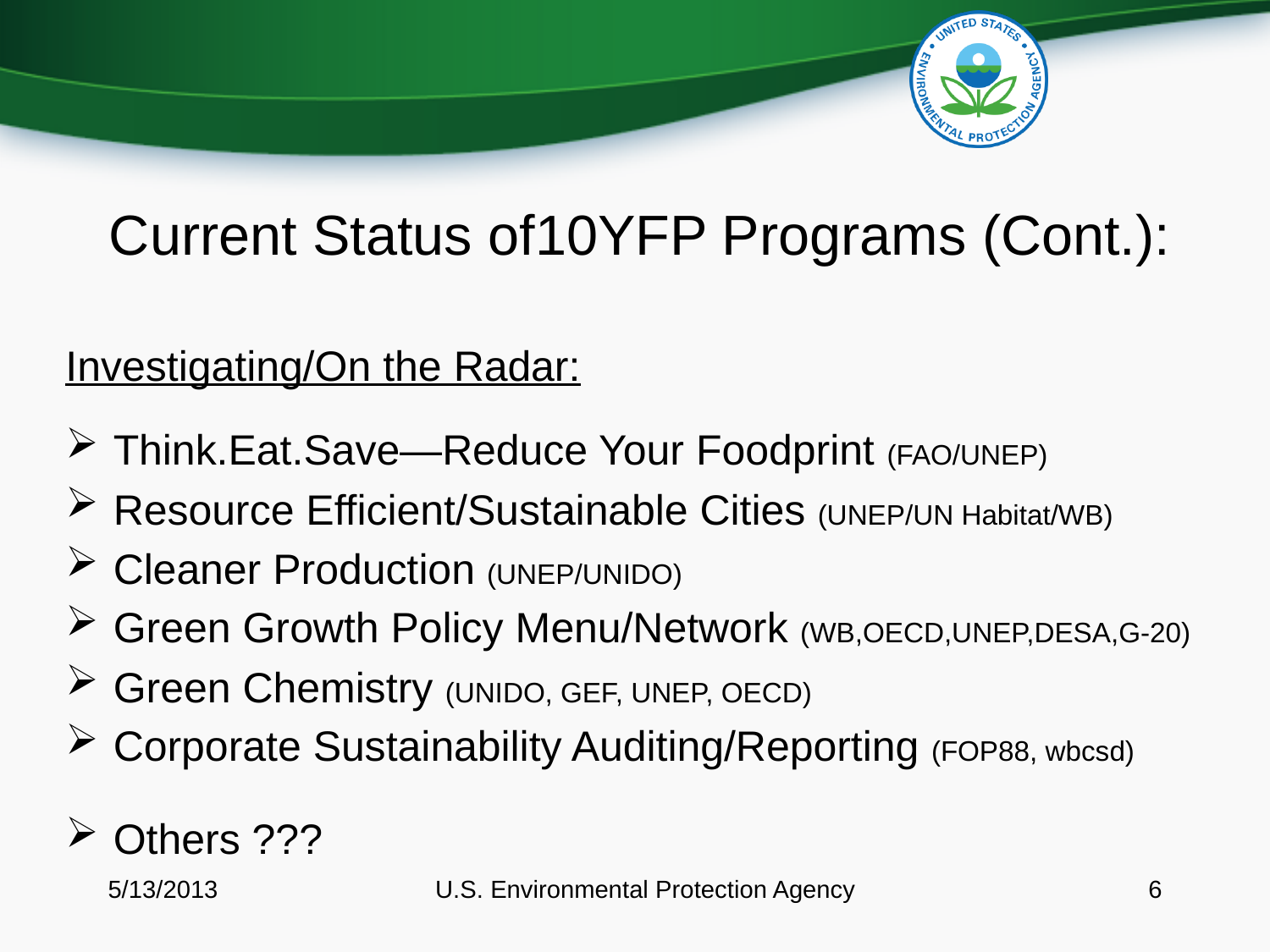

# Current Status of10YFP Programs (Cont.):
Investigating/On the Radar:
Think.Eat.Save—Reduce Your Foodprint (FAO/UNEP)
Resource Efficient/Sustainable Cities (UNEP/UN Habitat/WB)
Cleaner Production (UNEP/UNIDO)
Green Growth Policy Menu/Network (WB,OECD,UNEP,DESA,G-20)
Green Chemistry (UNIDO, GEF, UNEP, OECD)
Corporate Sustainability Auditing/Reporting (FOP88, wbcsd)
Others ???
5/13/2013
U.S. Environmental Protection Agency
6